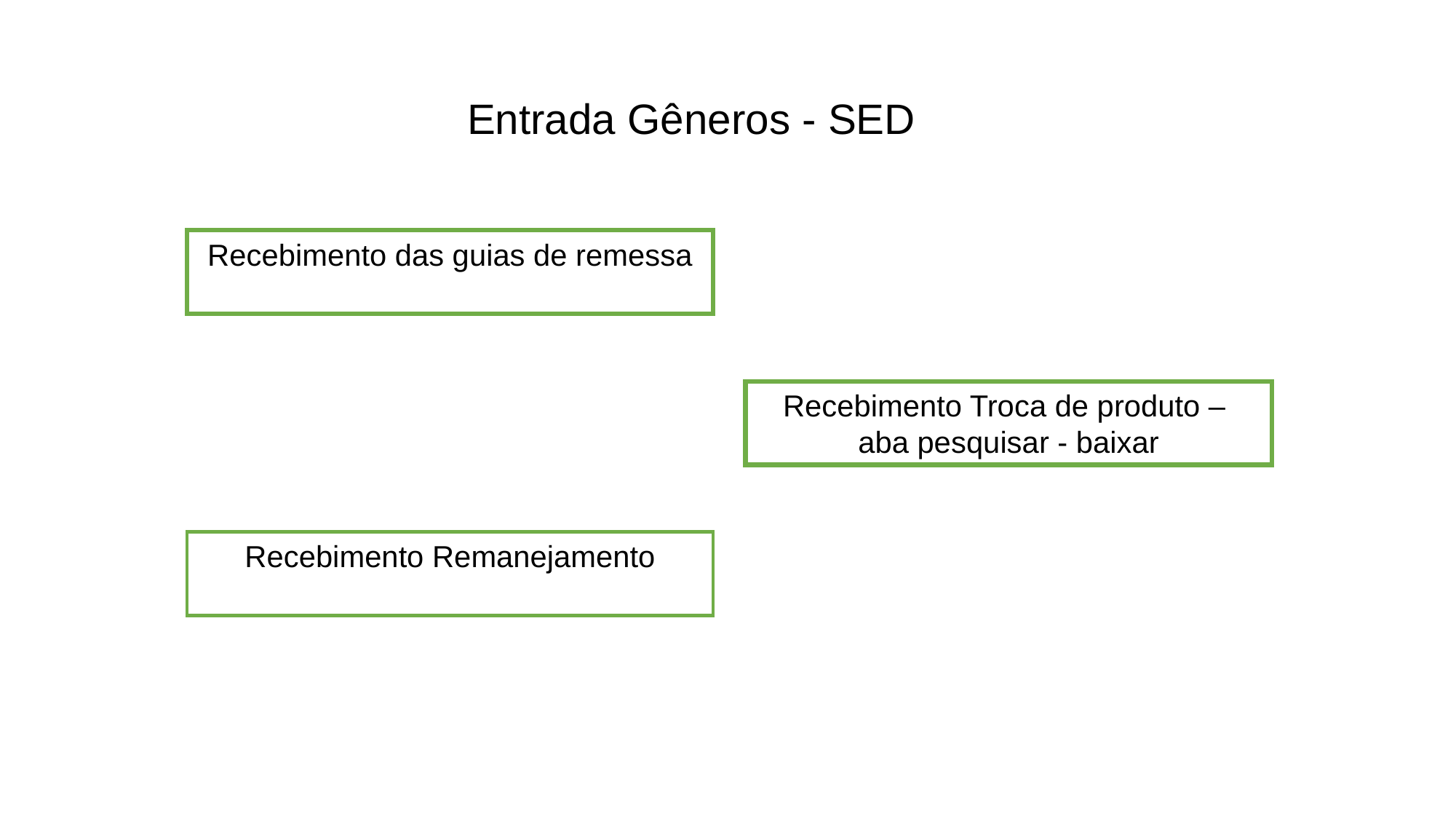

Entrada Gêneros - SED
Recebimento das guias de remessa

Recebimento Troca de produto –  aba pesquisar - baixar
Recebimento Remanejamento